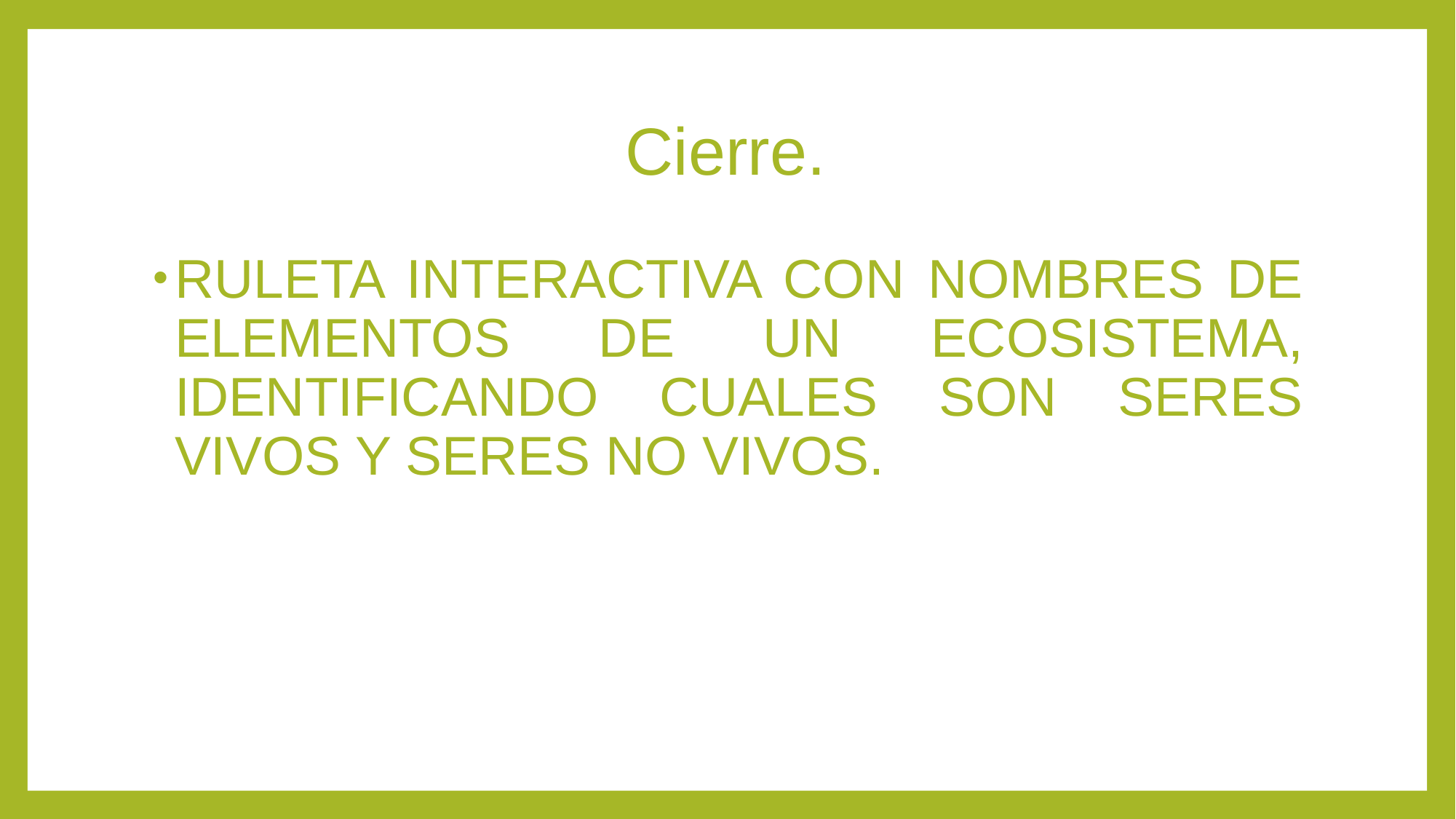

# Cierre.
RULETA INTERACTIVA CON NOMBRES DE ELEMENTOS DE UN ECOSISTEMA, IDENTIFICANDO CUALES SON SERES VIVOS Y SERES NO VIVOS.